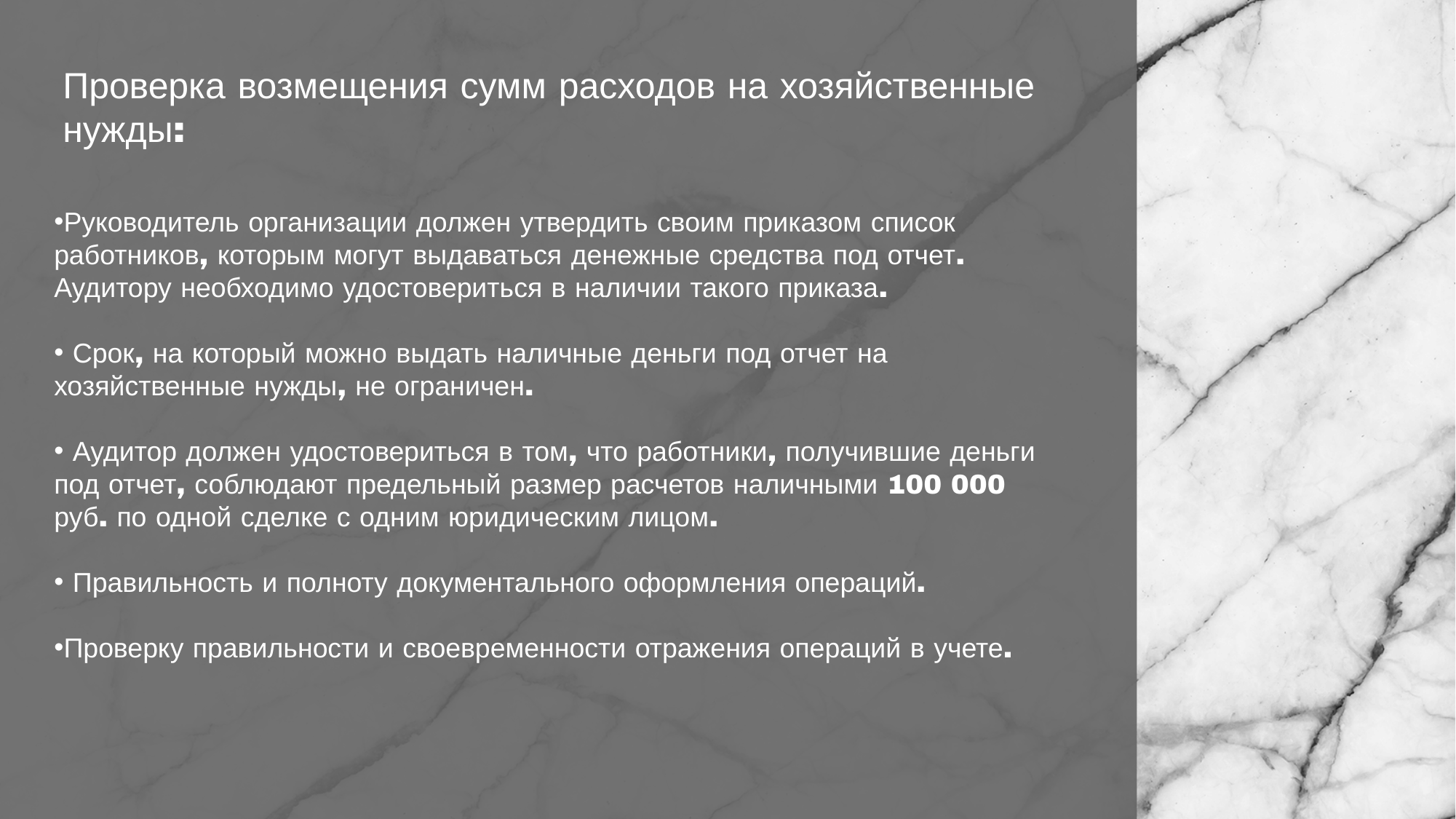

Проверка возмещения сумм расходов на хозяйственные нужды:
Руководитель организации должен утвердить своим приказом список работников, которым могут выдаваться денежные средства под отчет. Аудитору необходимо удостовериться в наличии такого приказа.

 Срок, на который можно выдать наличные деньги под отчет на хозяйственные нужды, не ограничен.

 Аудитор должен удостовериться в том, что работники, получившие деньги под отчет, соблюдают предельный размер расчетов наличными 100 000 руб. по одной сделке с одним юридическим лицом.

 Правильность и полноту документального оформления операций.

Проверку правильности и своевременности отражения операций в учете.